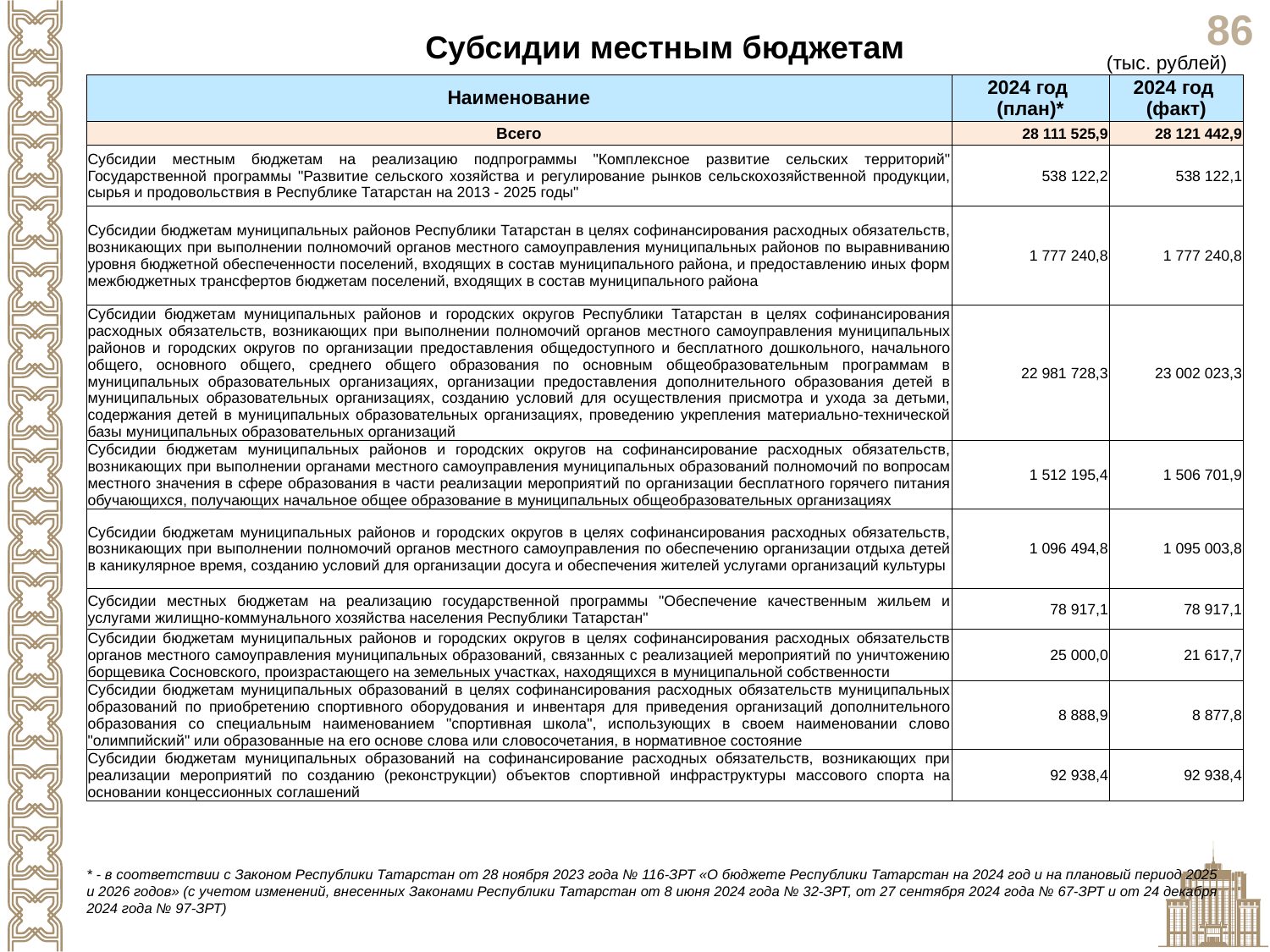

Субсидии местным бюджетам
(тыс. рублей)
| Наименование | 2024 год (план)\* | 2024 год (факт) |
| --- | --- | --- |
| Всего | 28 111 525,9 | 28 121 442,9 |
| Субсидии местным бюджетам на реализацию подпрограммы "Комплексное развитие сельских территорий" Государственной программы "Развитие сельского хозяйства и регулирование рынков сельскохозяйственной продукции, сырья и продовольствия в Республике Татарстан на 2013 - 2025 годы" | 538 122,2 | 538 122,1 |
| Субсидии бюджетам муниципальных районов Республики Татарстан в целях софинансирования расходных обязательств, возникающих при выполнении полномочий органов местного самоуправления муниципальных районов по выравниванию уровня бюджетной обеспеченности поселений, входящих в состав муниципального района, и предоставлению иных форм межбюджетных трансфертов бюджетам поселений, входящих в состав муниципального района | 1 777 240,8 | 1 777 240,8 |
| Субсидии бюджетам муниципальных районов и городских округов Республики Татарстан в целях софинансирования расходных обязательств, возникающих при выполнении полномочий органов местного самоуправления муниципальных районов и городских округов по организации предоставления общедоступного и бесплатного дошкольного, начального общего, основного общего, среднего общего образования по основным общеобразовательным программам в муниципальных образовательных организациях, организации предоставления дополнительного образования детей в муниципальных образовательных организациях, созданию условий для осуществления присмотра и ухода за детьми, содержания детей в муниципальных образовательных организациях, проведению укрепления материально-технической базы муниципальных образовательных организаций | 22 981 728,3 | 23 002 023,3 |
| Субсидии бюджетам муниципальных районов и городских округов на софинансирование расходных обязательств, возникающих при выполнении органами местного самоуправления муниципальных образований полномочий по вопросам местного значения в сфере образования в части реализации мероприятий по организации бесплатного горячего питания обучающихся, получающих начальное общее образование в муниципальных общеобразовательных организациях | 1 512 195,4 | 1 506 701,9 |
| Субсидии бюджетам муниципальных районов и городских округов в целях софинансирования расходных обязательств, возникающих при выполнении полномочий органов местного самоуправления по обеспечению организации отдыха детей в каникулярное время, созданию условий для организации досуга и обеспечения жителей услугами организаций культуры | 1 096 494,8 | 1 095 003,8 |
| Субсидии местных бюджетам на реализацию государственной программы "Обеспечение качественным жильем и услугами жилищно-коммунального хозяйства населения Республики Татарстан" | 78 917,1 | 78 917,1 |
| Субсидии бюджетам муниципальных районов и городских округов в целях софинансирования расходных обязательств органов местного самоуправления муниципальных образований, связанных с реализацией мероприятий по уничтожению борщевика Сосновского, произрастающего на земельных участках, находящихся в муниципальной собственности | 25 000,0 | 21 617,7 |
| Субсидии бюджетам муниципальных образований в целях софинансирования расходных обязательств муниципальных образований по приобретению спортивного оборудования и инвентаря для приведения организаций дополнительного образования со специальным наименованием "спортивная школа", использующих в своем наименовании слово "олимпийский" или образованные на его основе слова или словосочетания, в нормативное состояние | 8 888,9 | 8 877,8 |
| Субсидии бюджетам муниципальных образований на софинансирование расходных обязательств, возникающих при реализации мероприятий по созданию (реконструкции) объектов спортивной инфраструктуры массового спорта на основании концессионных соглашений | 92 938,4 | 92 938,4 |
* - в соответствии с Законом Республики Татарстан от 28 ноября 2023 года № 116-ЗРТ «О бюджете Республики Татарстан на 2024 год и на плановый период 2025 и 2026 годов» (с учетом изменений, внесенных Законами Республики Татарстан от 8 июня 2024 года № 32-ЗРТ, от 27 сентября 2024 года № 67-ЗРТ и от 24 декабря 2024 года № 97-ЗРТ)